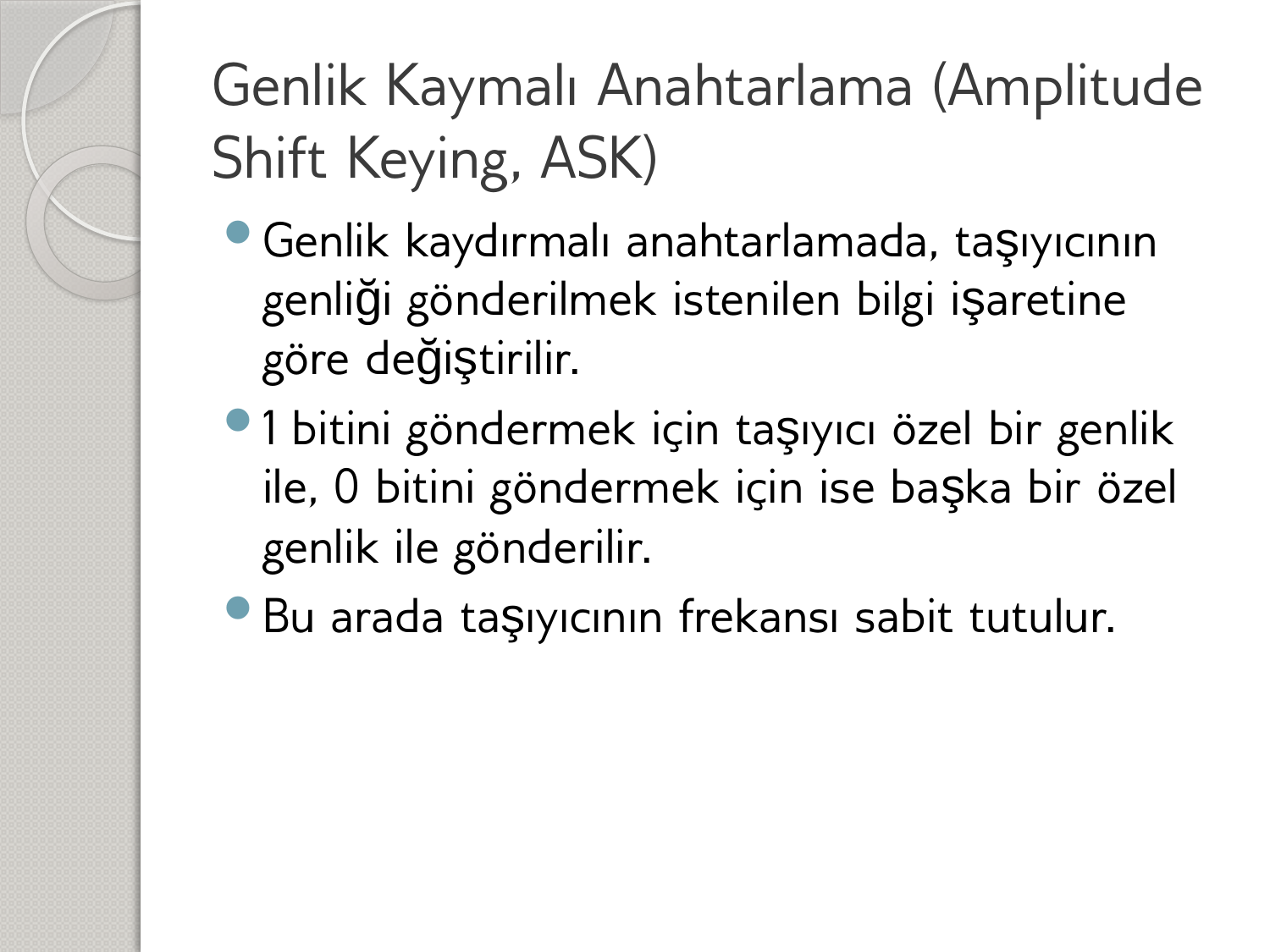

# Genlik Kaymalı Anahtarlama (Amplitude Shift Keying, ASK)
Genlik kaydırmalı anahtarlamada, taşıyıcının genliği gönderilmek istenilen bilgi işaretine göre değiştirilir.
1 bitini göndermek için taşıyıcı özel bir genlik ile, 0 bitini göndermek için ise başka bir özel genlik ile gönderilir.
Bu arada taşıyıcının frekansı sabit tutulur.